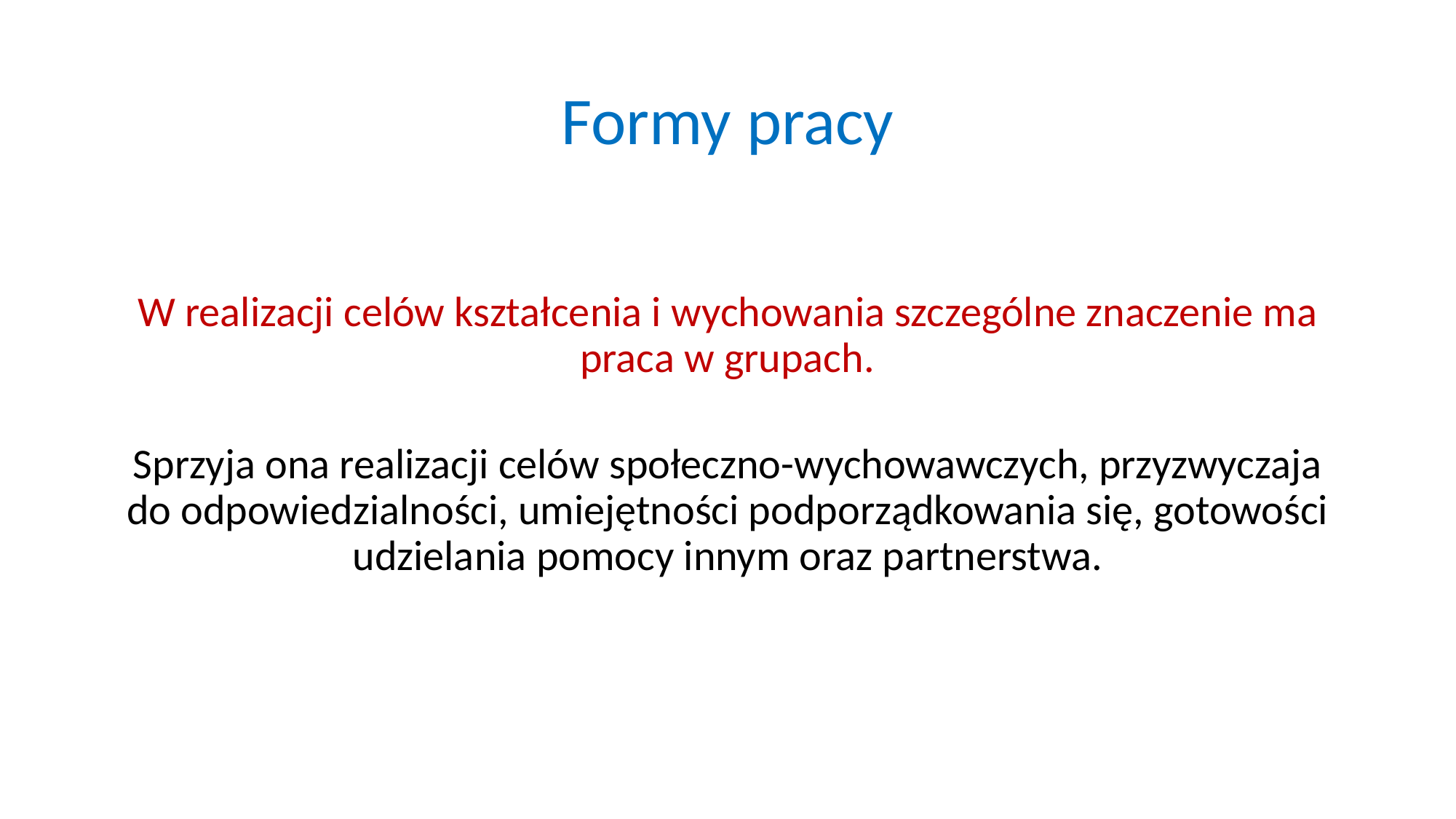

# Formy pracy

W realizacji celów kształcenia i wychowania szczególne znaczenie ma praca w grupach.
Sprzyja ona realizacji celów społeczno-wychowawczych, przyzwyczaja do odpowiedzialności, umiejętności podporządkowania się, gotowości udzielania pomocy innym oraz partnerstwa.